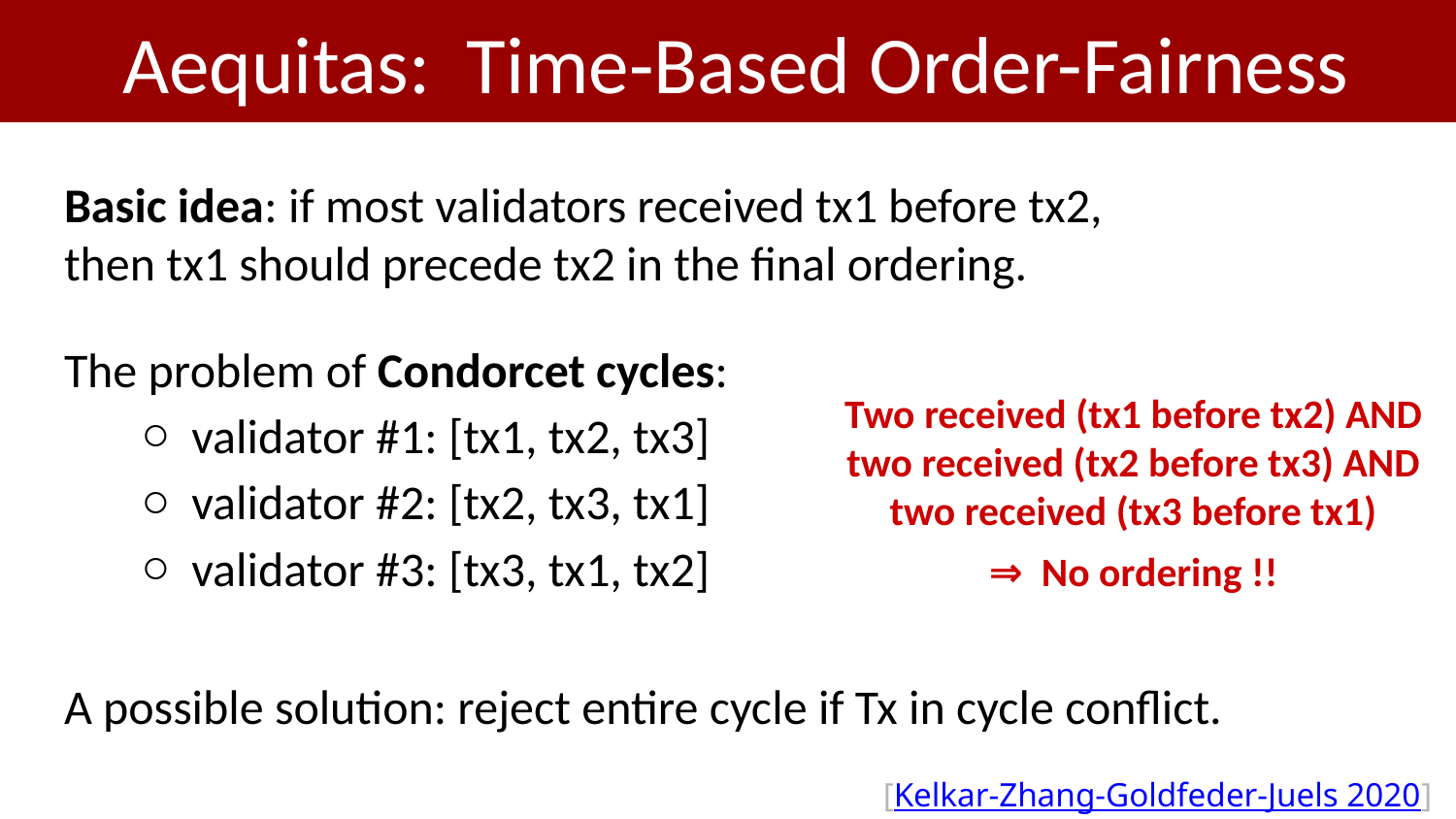

# Aequitas:  Time-Based Order-Fairness
Basic idea: if most validators received tx1 before tx2,
then tx1 should precede tx2 in the final ordering.
The problem of Condorcet cycles:
validator #1: [tx1, tx2, tx3]
validator #2: [tx2, tx3, tx1]
validator #3: [tx3, tx1, tx2]
Two received (tx1 before tx2) AND
two received (tx2 before tx3) AND
two received (tx3 before tx1)
⇒  No ordering !!
A possible solution: reject entire cycle if Tx in cycle conflict.
[Kelkar-Zhang-Goldfeder-Juels 2020]